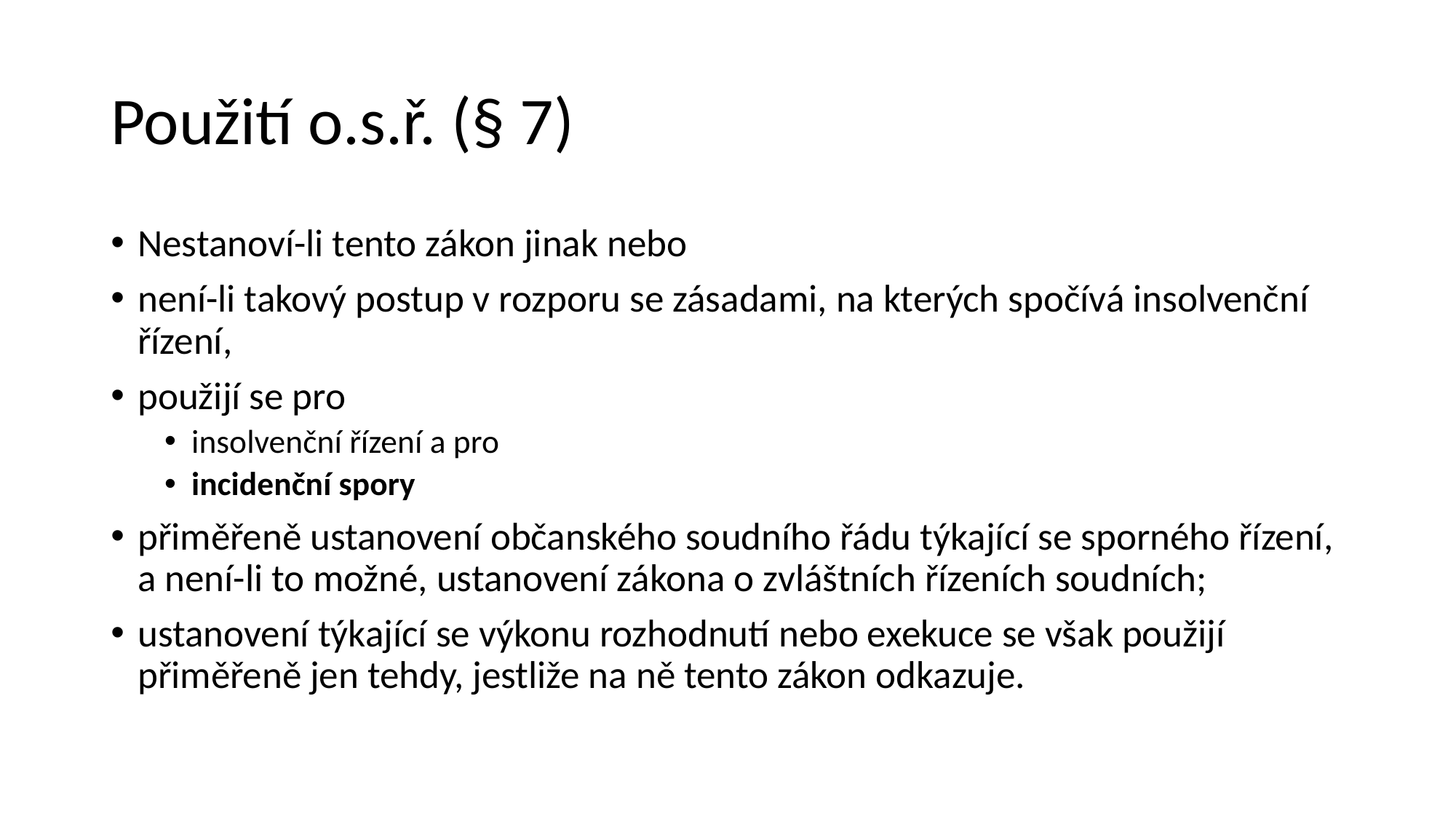

# Použití o.s.ř. (§ 7)
Nestanoví-li tento zákon jinak nebo
není-li takový postup v rozporu se zásadami, na kterých spočívá insolvenční řízení,
použijí se pro
insolvenční řízení a pro
incidenční spory
přiměřeně ustanovení občanského soudního řádu týkající se sporného řízení, a není-li to možné, ustanovení zákona o zvláštních řízeních soudních;
ustanovení týkající se výkonu rozhodnutí nebo exekuce se však použijí přiměřeně jen tehdy, jestliže na ně tento zákon odkazuje.